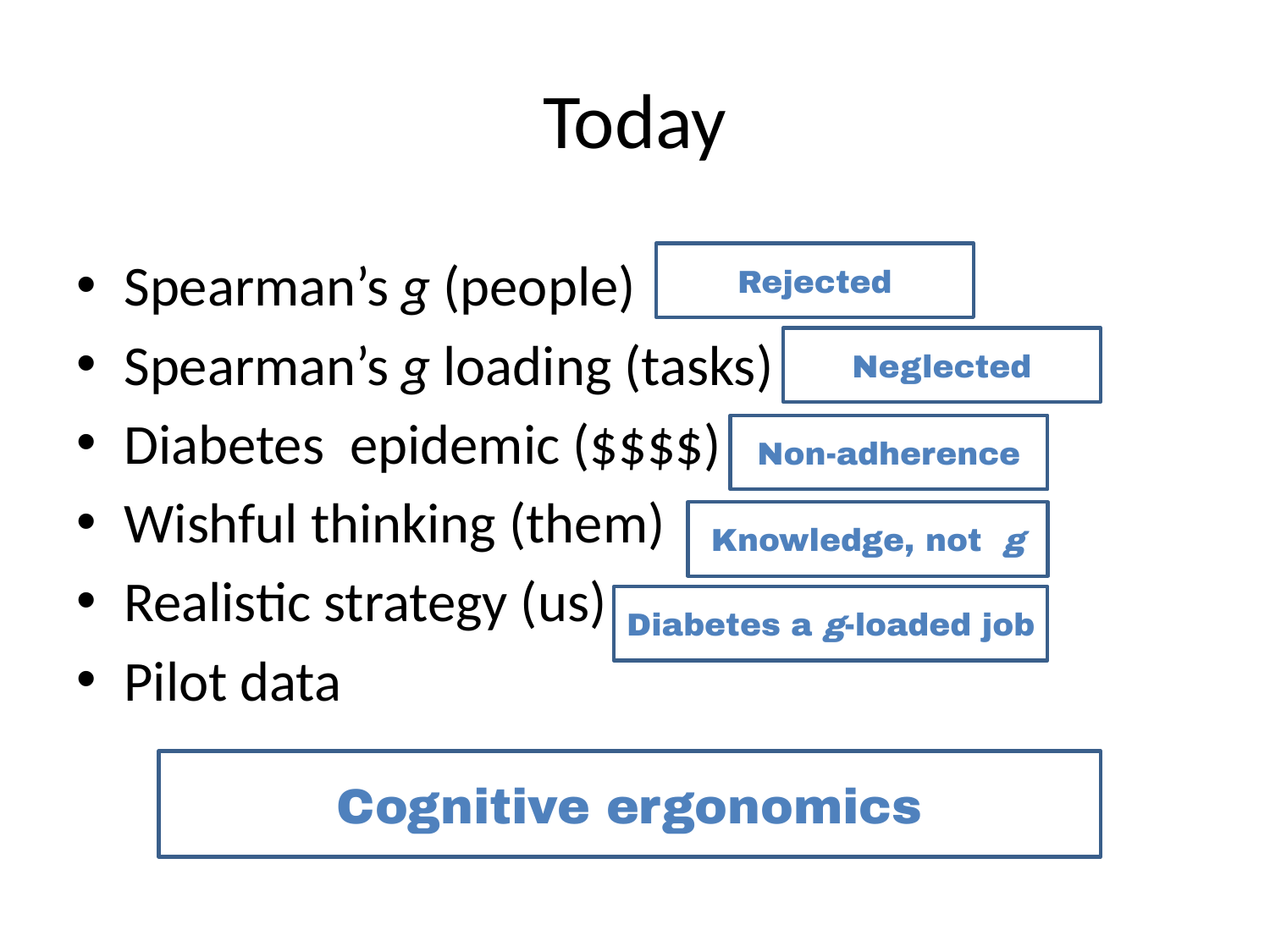

# Today
Spearman’s g (people)
Spearman’s g loading (tasks)
Diabetes  epidemic ($$$$)
Wishful thinking (them)
Realistic strategy (us)
Pilot data

Rejected
Neglected
Non-adherence
Knowledge, not  g
Diabetes a g-loaded job
Cognitive ergonomics